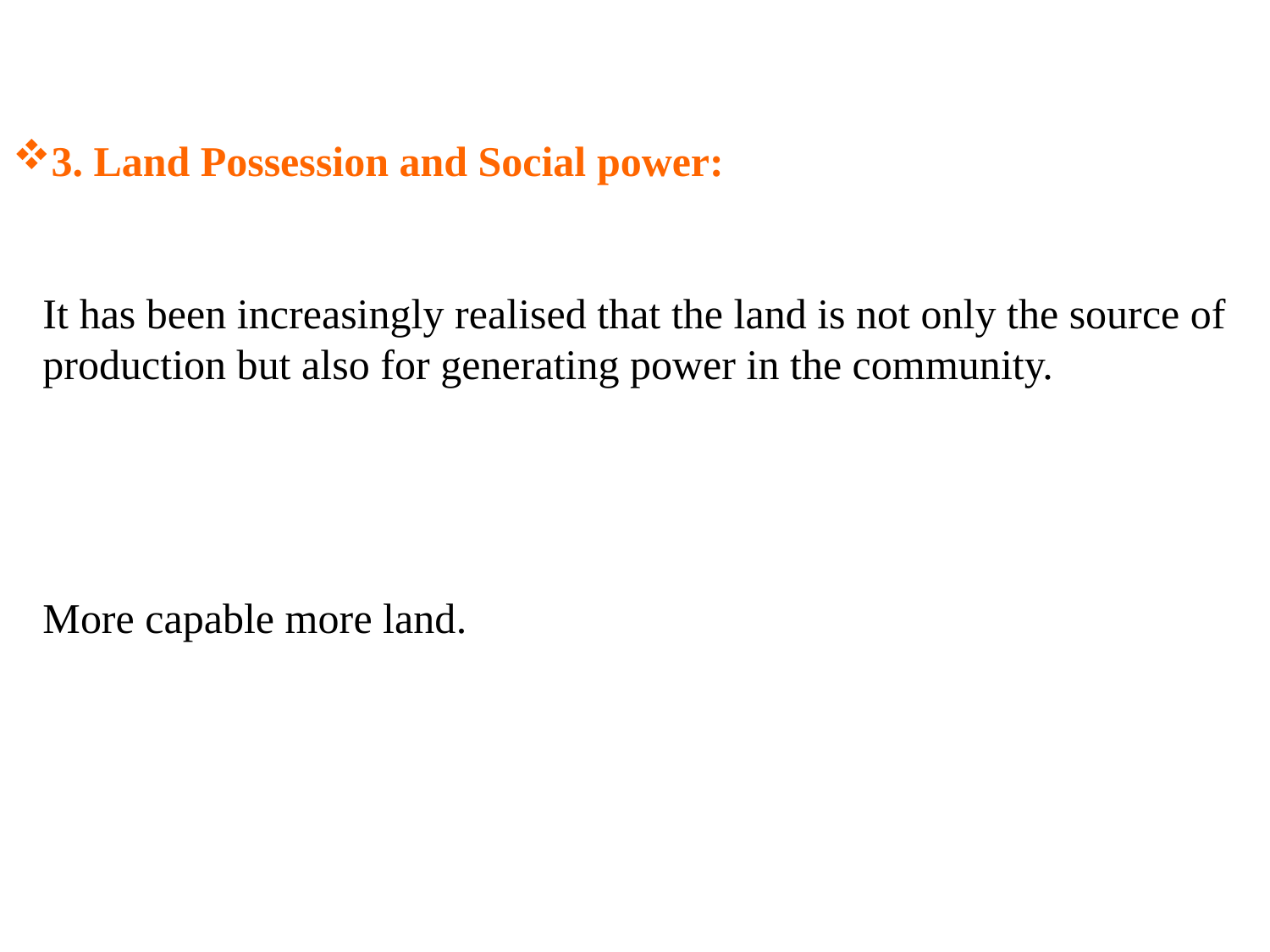

# 3. Land Possession and Social power: It has been increasingly realised that the land is not only the source of production but also for generating power in the community. More capable more land.